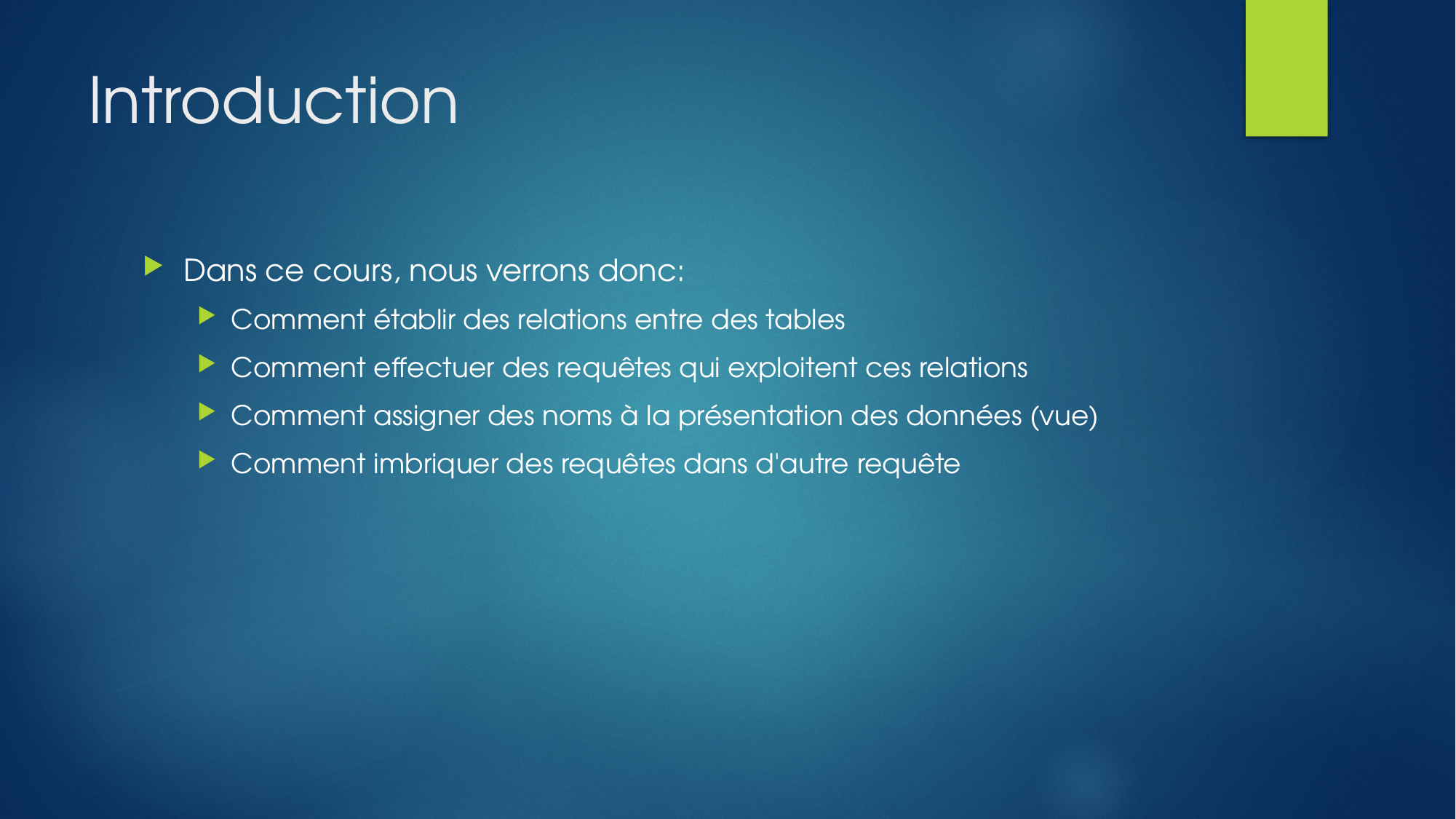

# Introduction
Dans ce cours, nous verrons donc:
Comment établir des relations entre des tables
Comment effectuer des requêtes qui exploitent ces relations
Comment assigner des noms à la présentation des données (vue)
Comment imbriquer des requêtes dans d'autre requête